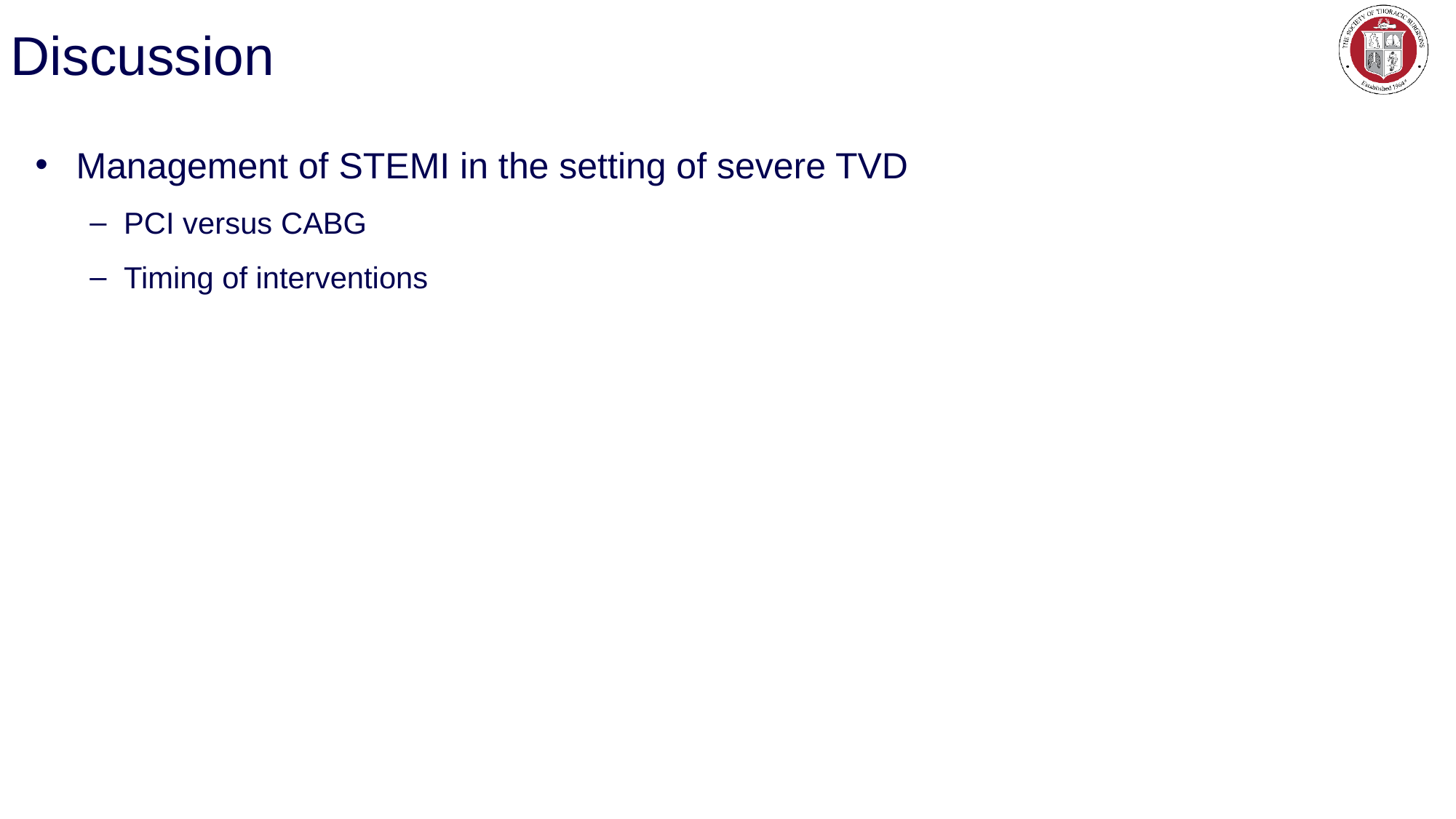

# Discussion
Management of STEMI in the setting of severe TVD
PCI versus CABG
Timing of interventions